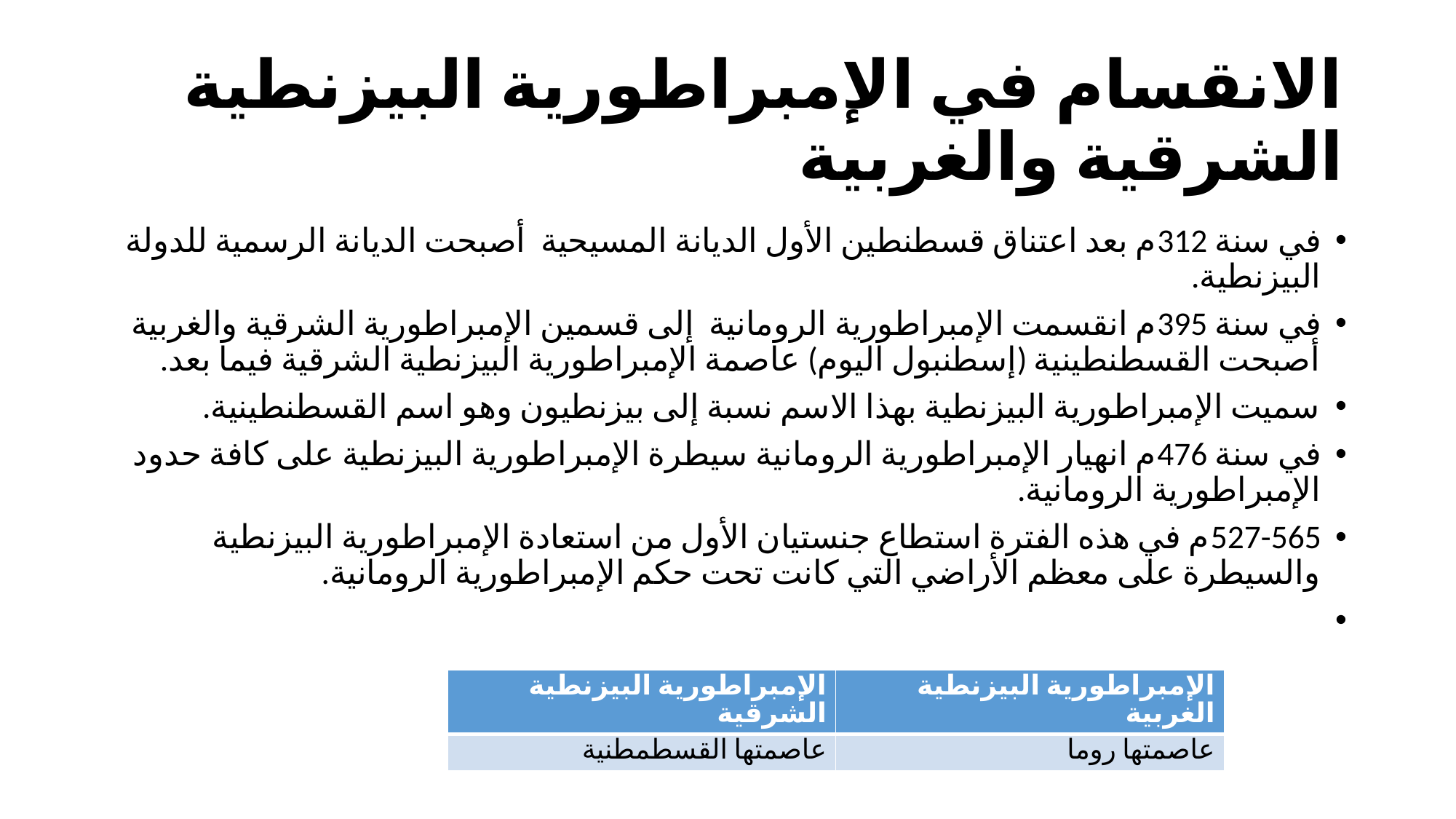

# الانقسام في الإمبراطورية البيزنطية الشرقية والغربية
في سنة 312م بعد اعتناق قسطنطين الأول الديانة المسيحية  أصبحت الديانة الرسمية للدولة البيزنطية.
في سنة 395م انقسمت الإمبراطورية الرومانية  إلى قسمين الإمبراطورية الشرقية والغربية  أصبحت القسطنطينية (إسطنبول اليوم) عاصمة الإمبراطورية البيزنطية الشرقية فيما بعد.
سميت الإمبراطورية البيزنطية بهذا الاسم نسبة إلى بيزنطيون وهو اسم القسطنطينية.
في سنة 476م انهيار الإمبراطورية الرومانية سيطرة الإمبراطورية البيزنطية على كافة حدود الإمبراطورية الرومانية.
527-565م في هذه الفترة استطاع جنستيان الأول من استعادة الإمبراطورية البيزنطية والسيطرة على معظم الأراضي التي كانت تحت حكم الإمبراطورية الرومانية.

| الإمبراطورية البيزنطية الشرقية | الإمبراطورية البيزنطية الغربية |
| --- | --- |
| عاصمتها القسطمطنية | عاصمتها روما |